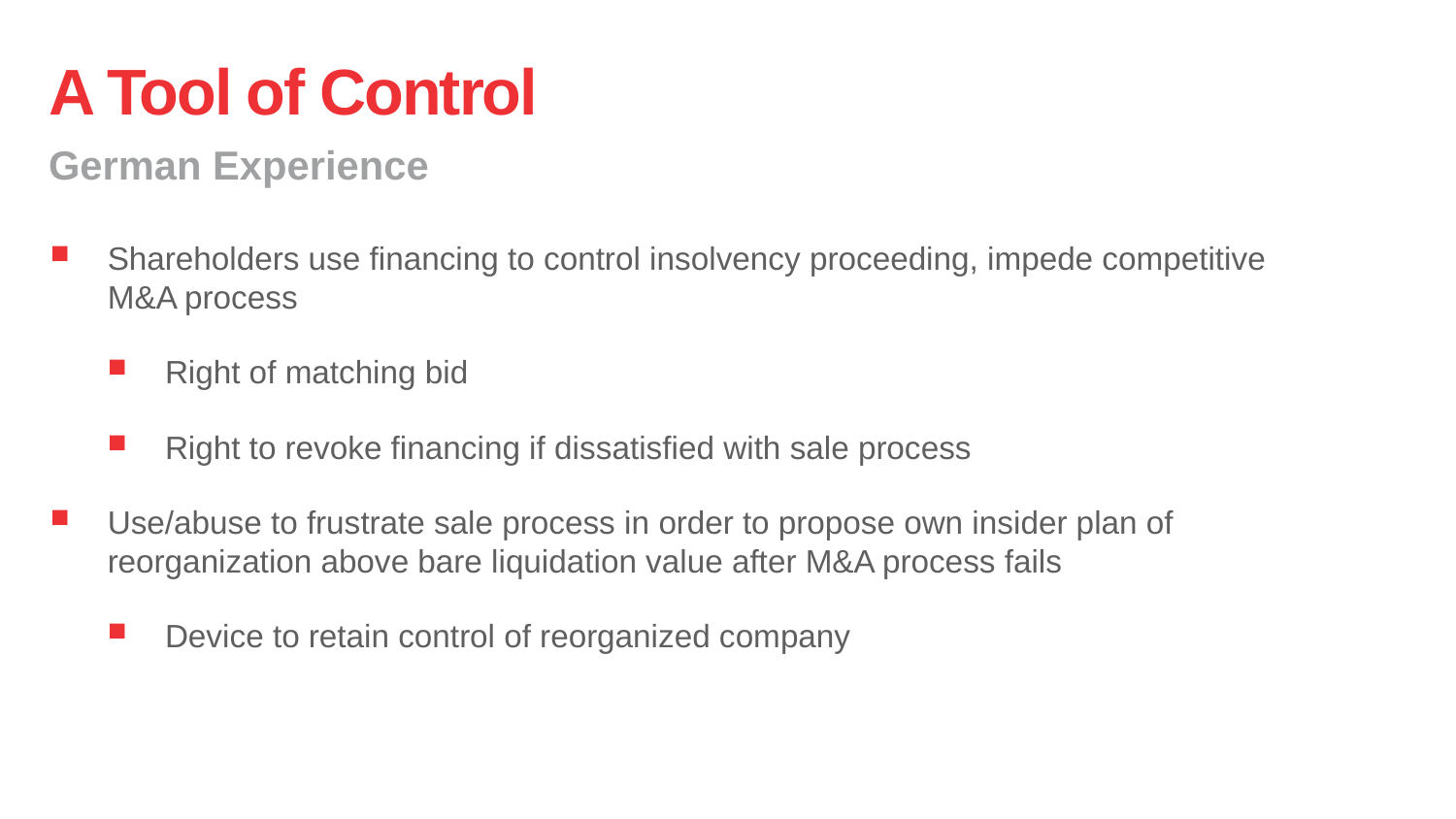

# A Tool of Control
German Experience
Shareholders use financing to control insolvency proceeding, impede competitive
M&A process
Right of matching bid
Right to revoke financing if dissatisfied with sale process
Use/abuse to frustrate sale process in order to propose own insider plan of
reorganization above bare liquidation value after M&A process fails
Device to retain control of reorganized company